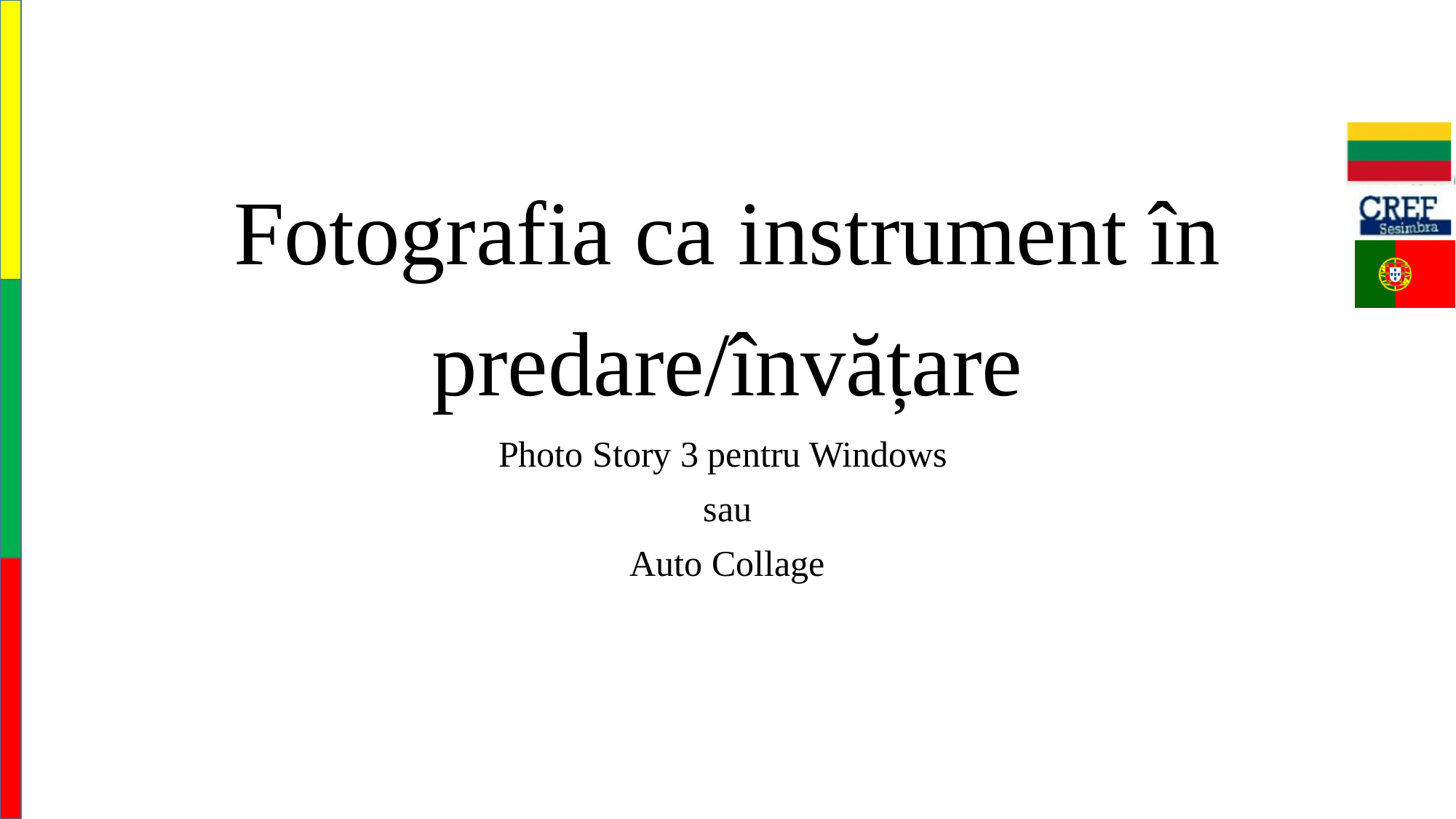

# Fotografia ca instrument în predare/învățare
Photo Story 3 pentru Windows
sau
Auto Collage